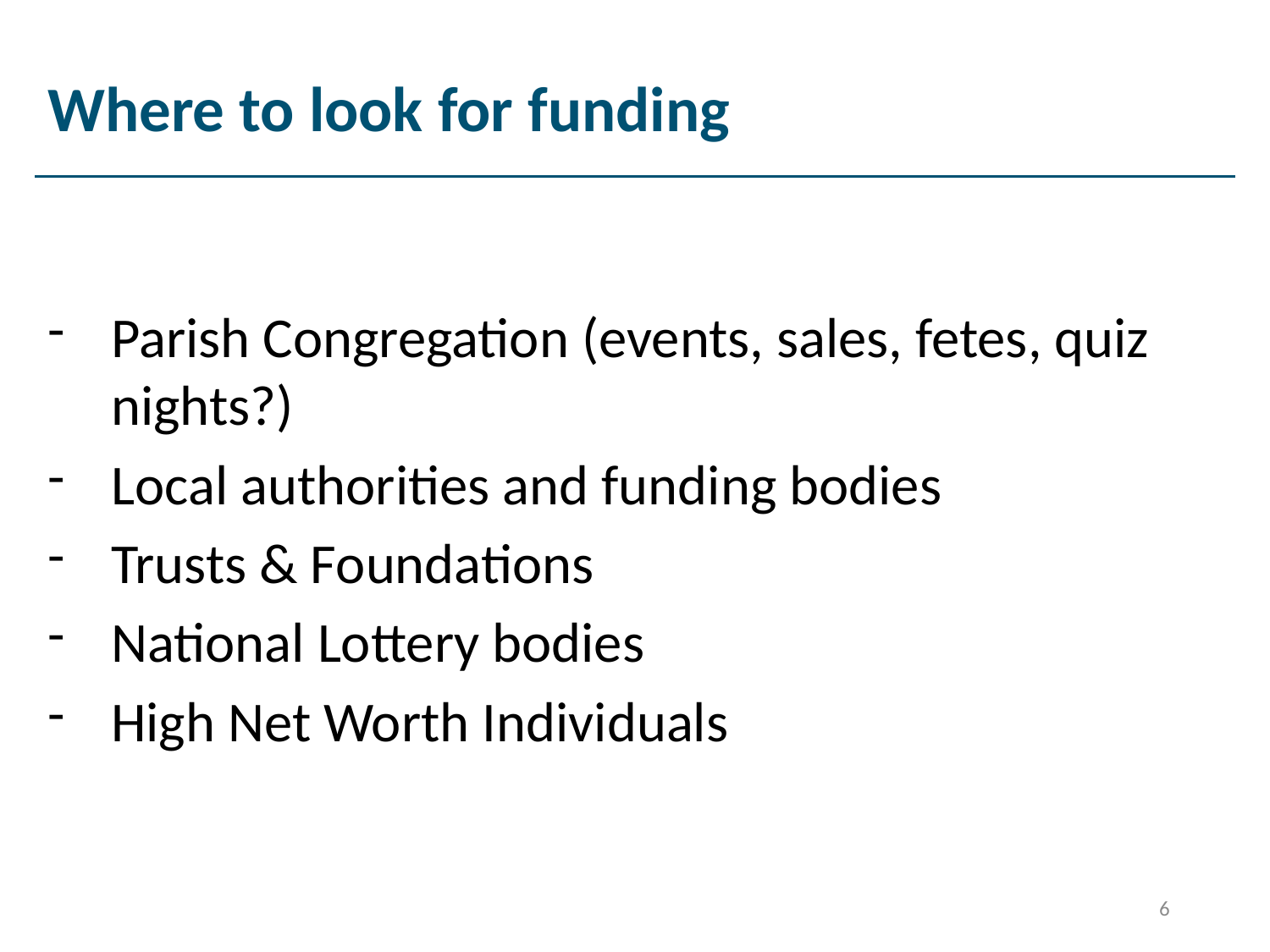

# Where to look for funding

Parish Congregation (events, sales, fetes, quiz nights?)
Local authorities and funding bodies
Trusts & Foundations
National Lottery bodies
High Net Worth Individuals
6